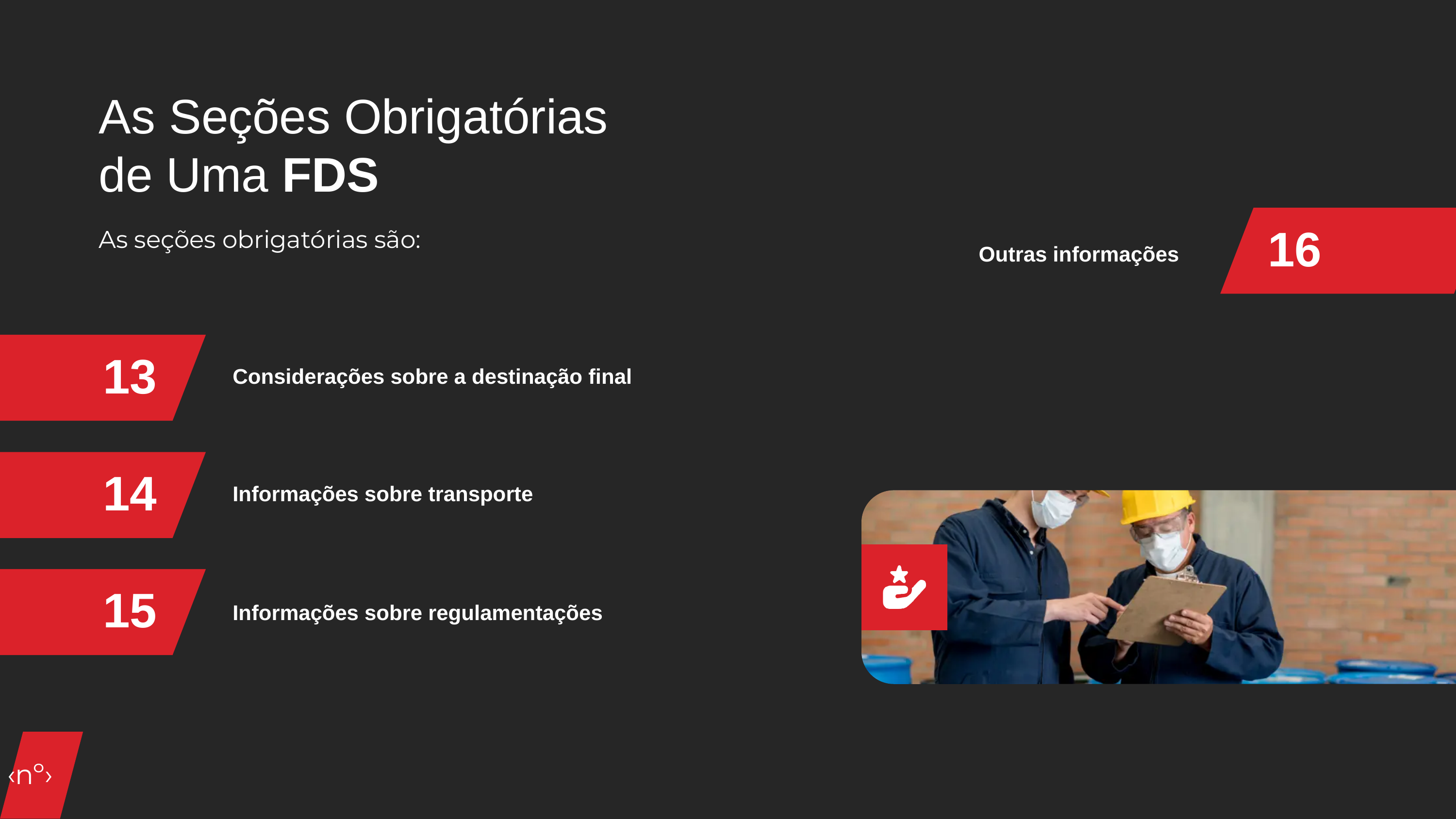

As Seções Obrigatórias de Uma FDS

16
As seções obrigatórias são:
Outras informações

13
Considerações sobre a destinação final

14
Informações sobre transporte

15
Informações sobre regulamentações

‹nº›